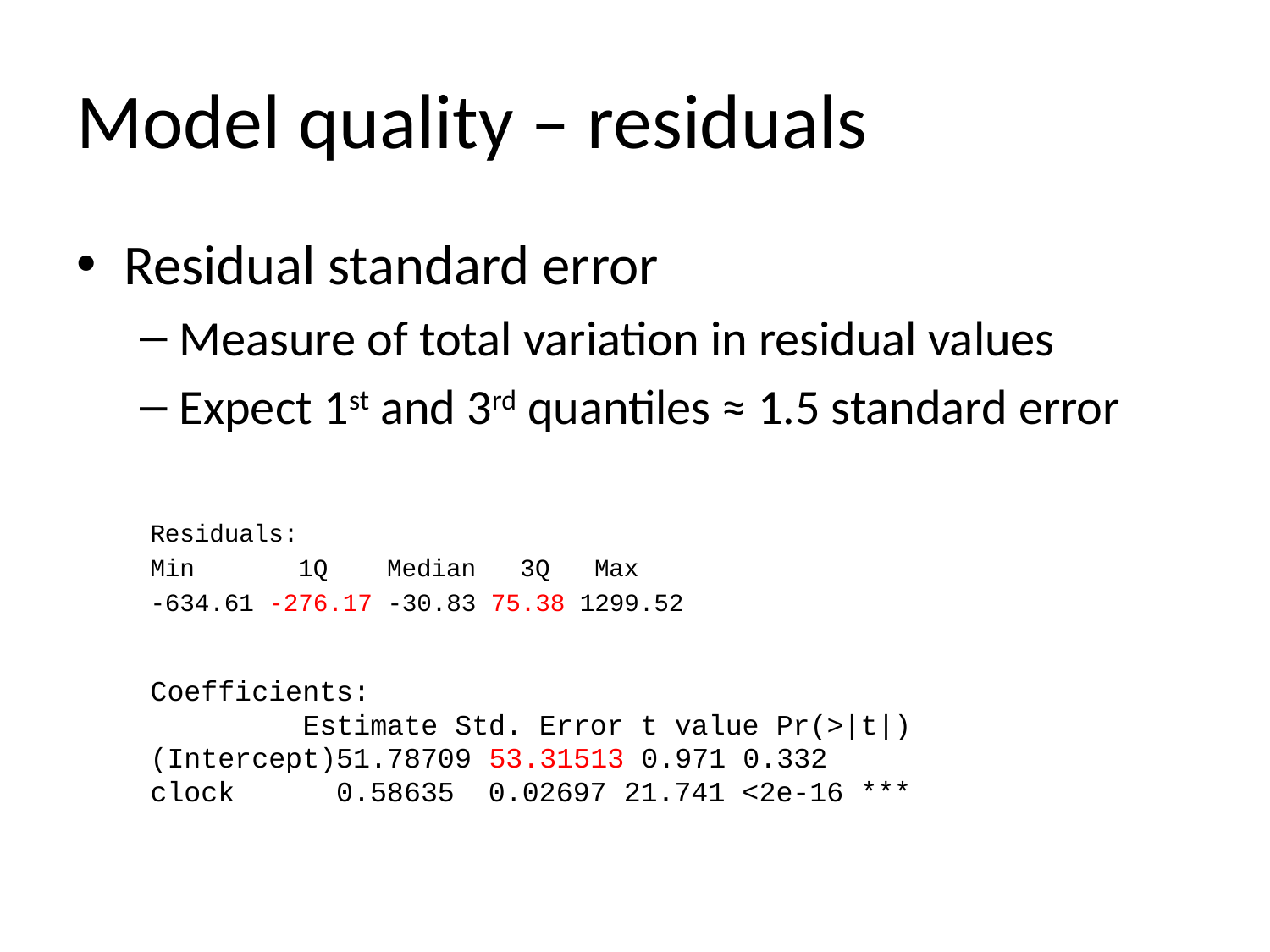

# Model quality – residuals
Residual standard error
Measure of total variation in residual values
Expect 1st and 3rd quantiles ≈ 1.5 standard error

Residuals:
Min       1Q    Median   3Q   Max
-634.61 -276.17 -30.83 75.38 1299.52

Coefficients:
         Estimate Std. Error t value Pr(>|t|)
(Intercept)51.78709 53.31513 0.971 0.332
clock      0.58635  0.02697 21.741 <2e-16 ***